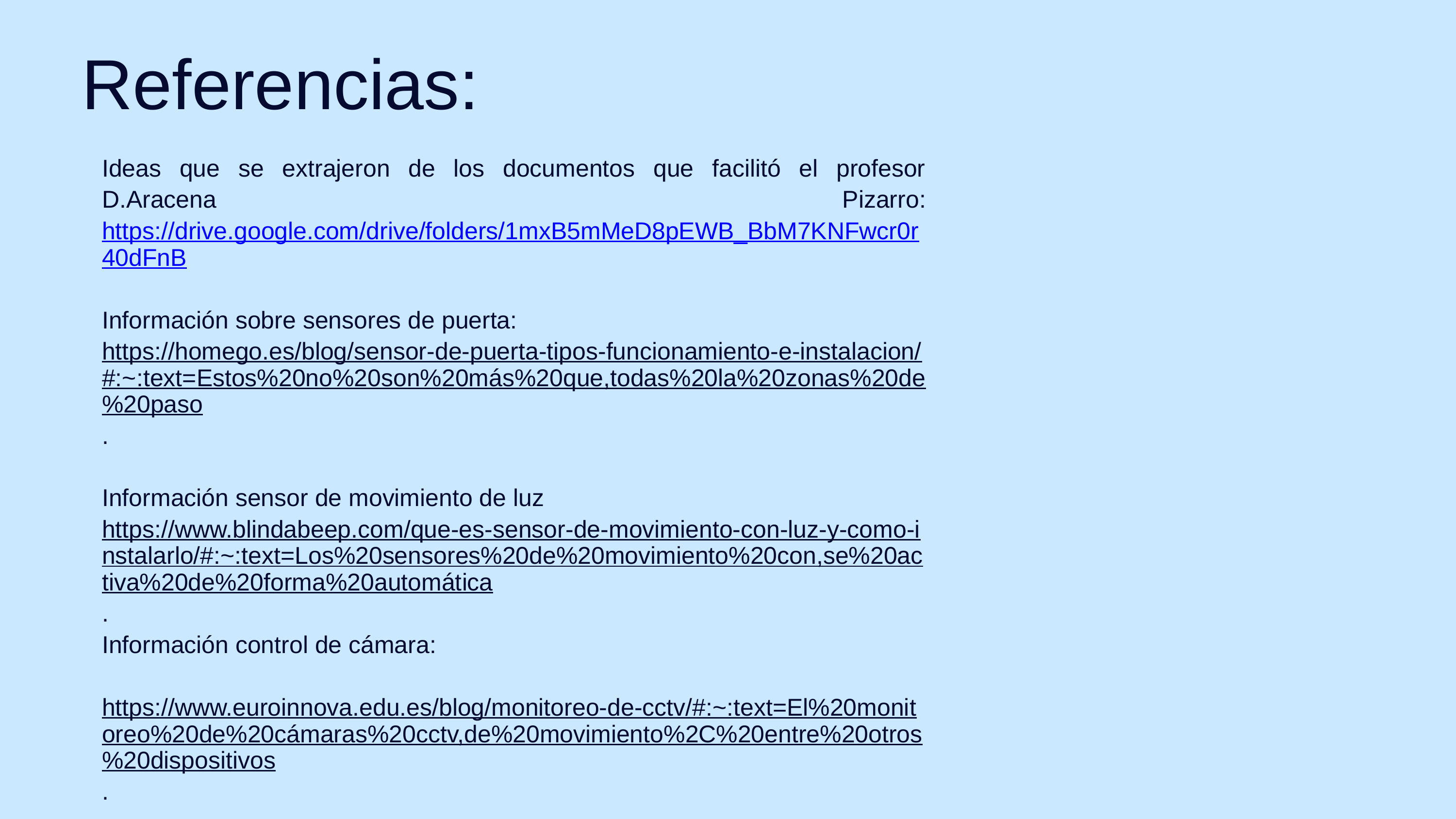

Referencias:
Ideas que se extrajeron de los documentos que facilitó el profesor D.Aracena Pizarro: https://drive.google.com/drive/folders/1mxB5mMeD8pEWB_BbM7KNFwcr0r40dFnB

Información sobre sensores de puerta:
https://homego.es/blog/sensor-de-puerta-tipos-funcionamiento-e-instalacion/#:~:text=Estos%20no%20son%20más%20que,todas%20la%20zonas%20de%20paso.

Información sensor de movimiento de luz
https://www.blindabeep.com/que-es-sensor-de-movimiento-con-luz-y-como-instalarlo/#:~:text=Los%20sensores%20de%20movimiento%20con,se%20activa%20de%20forma%20automática.
Información control de cámara:

https://www.euroinnova.edu.es/blog/monitoreo-de-cctv/#:~:text=El%20monitoreo%20de%20cámaras%20cctv,de%20movimiento%2C%20entre%20otros%20dispositivos.